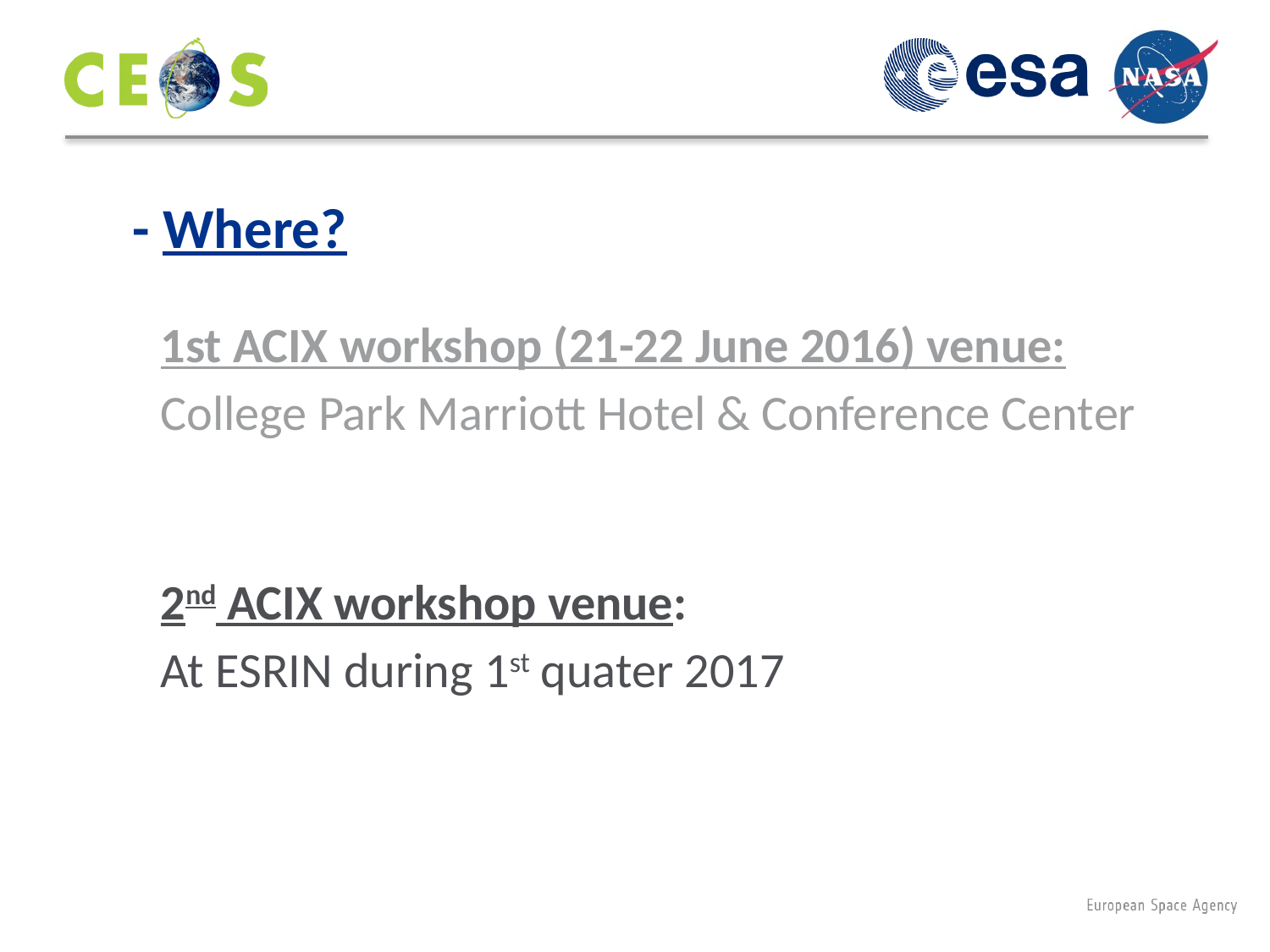

# - Where?

1st ACIX workshop (21-22 June 2016) venue:
College Park Marriott Hotel & Conference Center
2nd ACIX workshop venue:
At ESRIN during 1st quater 2017